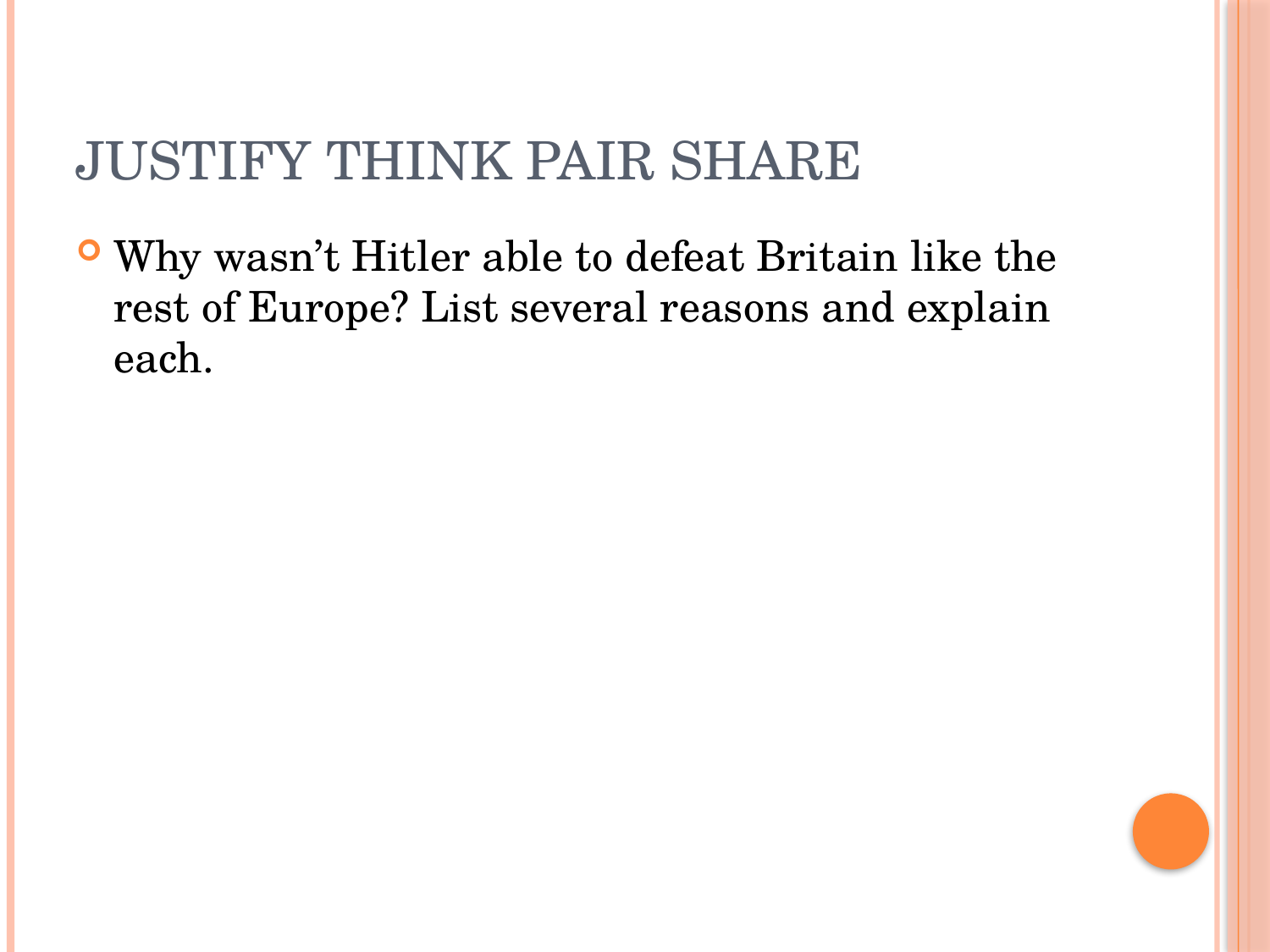

# Justify Think Pair Share
Why wasn’t Hitler able to defeat Britain like the rest of Europe? List several reasons and explain each.